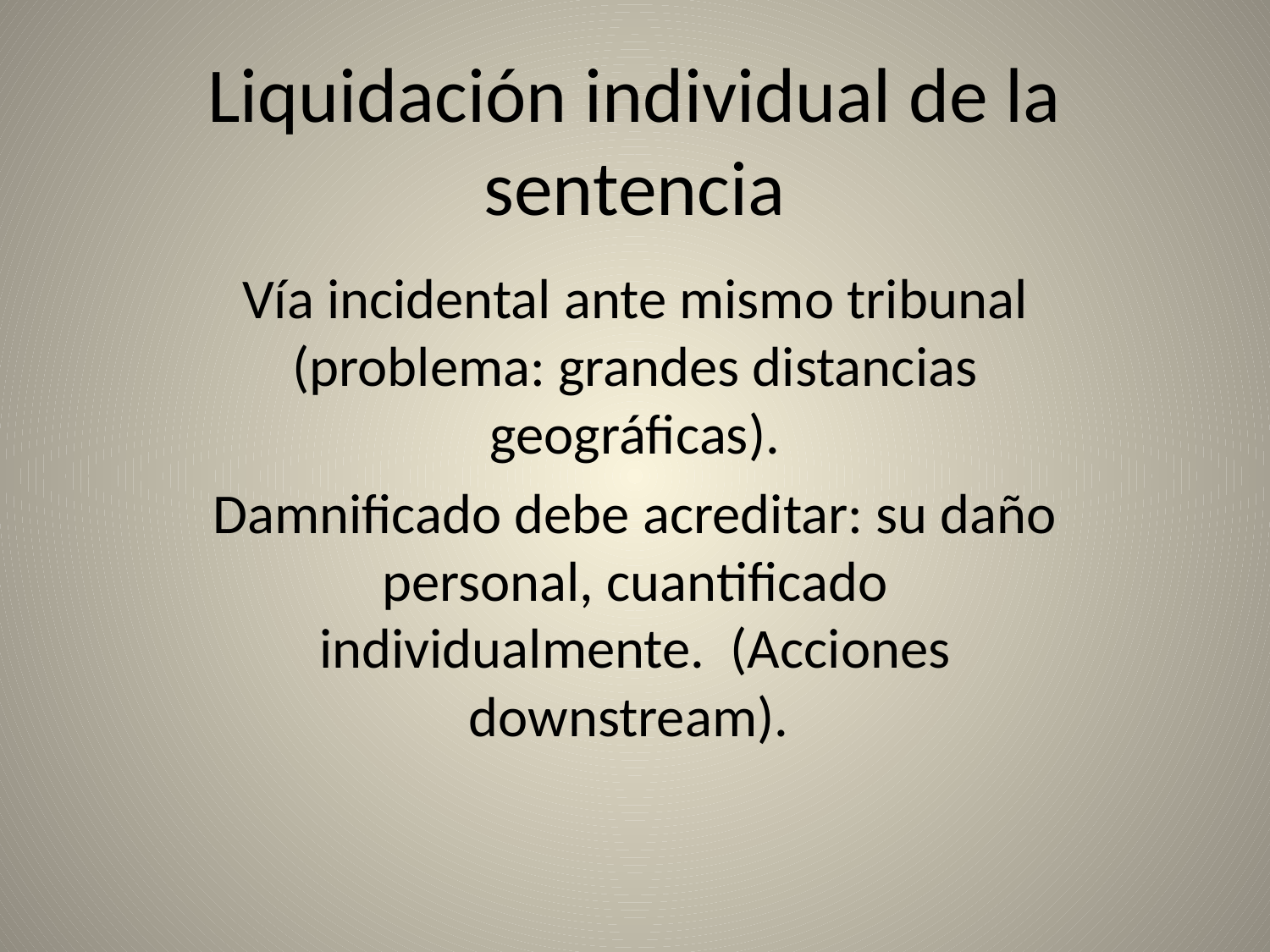

# Liquidación individual de la sentencia
Vía incidental ante mismo tribunal (problema: grandes distancias geográficas).
Damnificado debe acreditar: su daño personal, cuantificado individualmente.  (Acciones downstream).